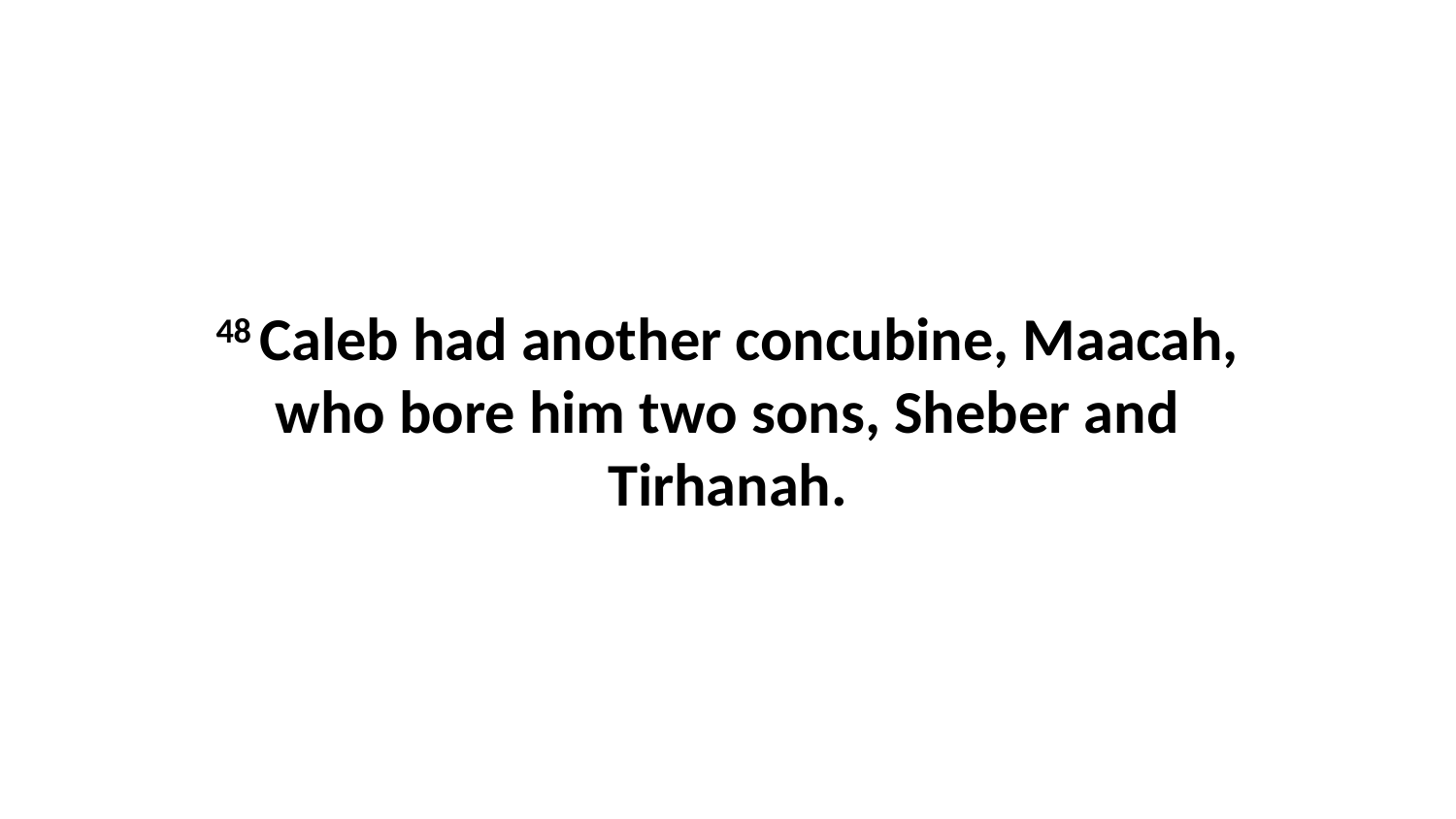

48 Caleb had another concubine, Maacah, who bore him two sons, Sheber and Tirhanah.